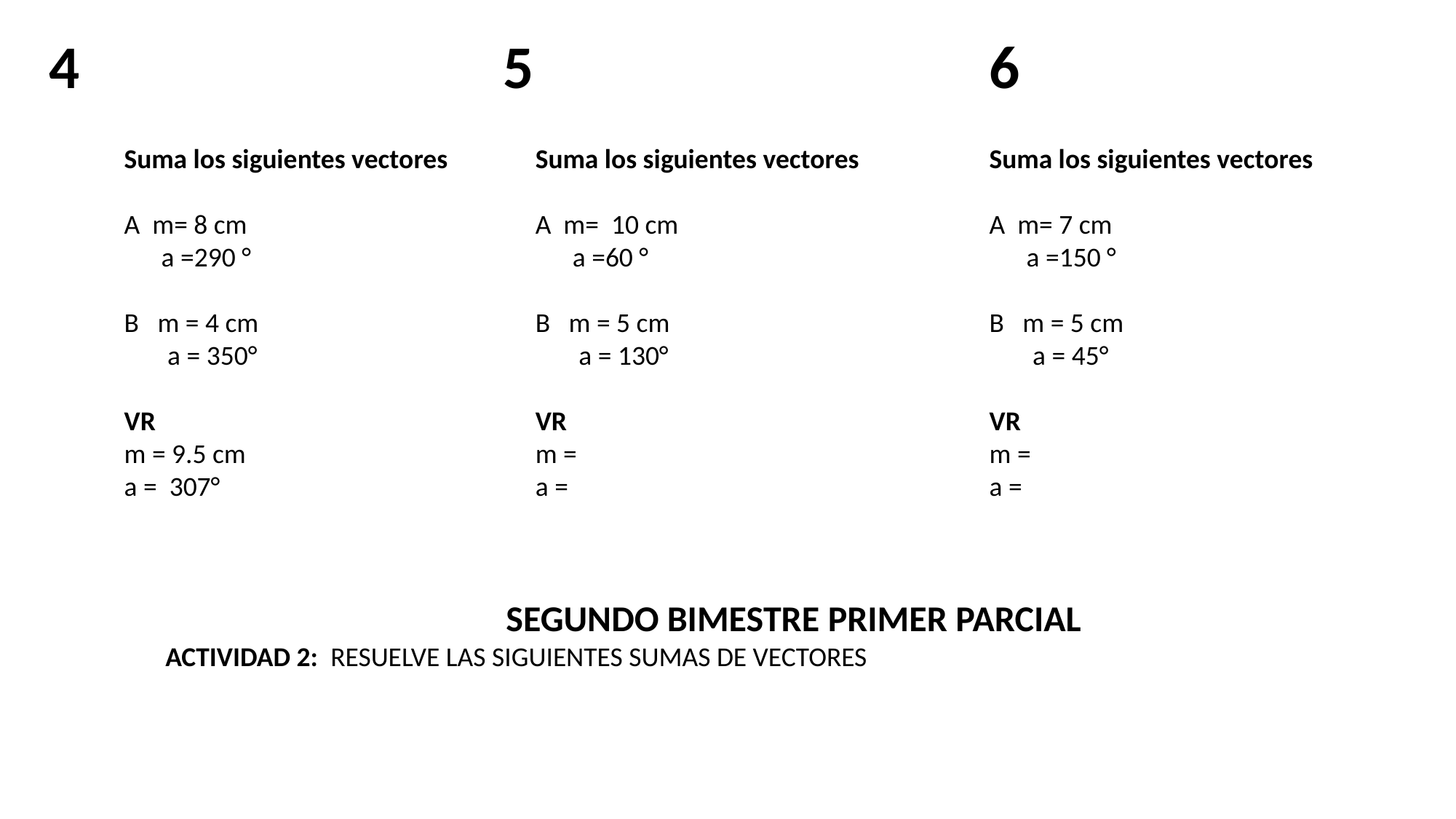

4
5
6
Suma los siguientes vectores

A  m= 8 cm
      a =290 °

B   m = 4 cm
       a = 350°

VR
m = 9.5 cm
a =  307°

Suma los siguientes vectores

A  m=  10 cm
      a =60 °

B   m = 5 cm
       a = 130°

VR
m =
a =

Suma los siguientes vectores

A  m= 7 cm
      a =150 °

B   m = 5 cm
       a = 45°

VR
m =
a =

SEGUNDO BIMESTRE PRIMER PARCIAL
ACTIVIDAD 2:  RESUELVE LAS SIGUIENTES SUMAS DE VECTORES